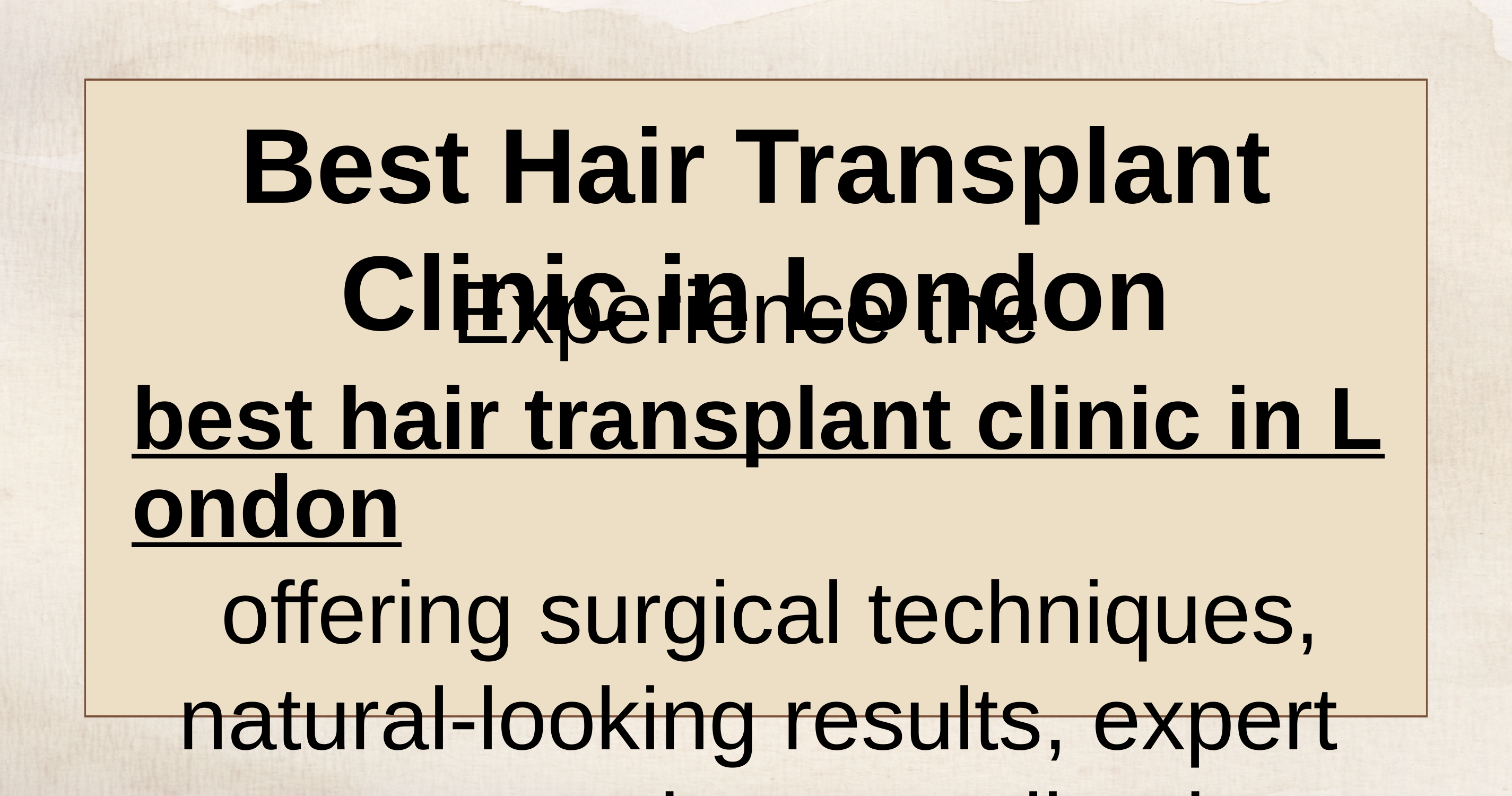

Best Hair Transplant Clinic in London
Experience the best hair transplant clinic in London offering surgical techniques, natural-looking results, expert care, and personalised treatment plans.